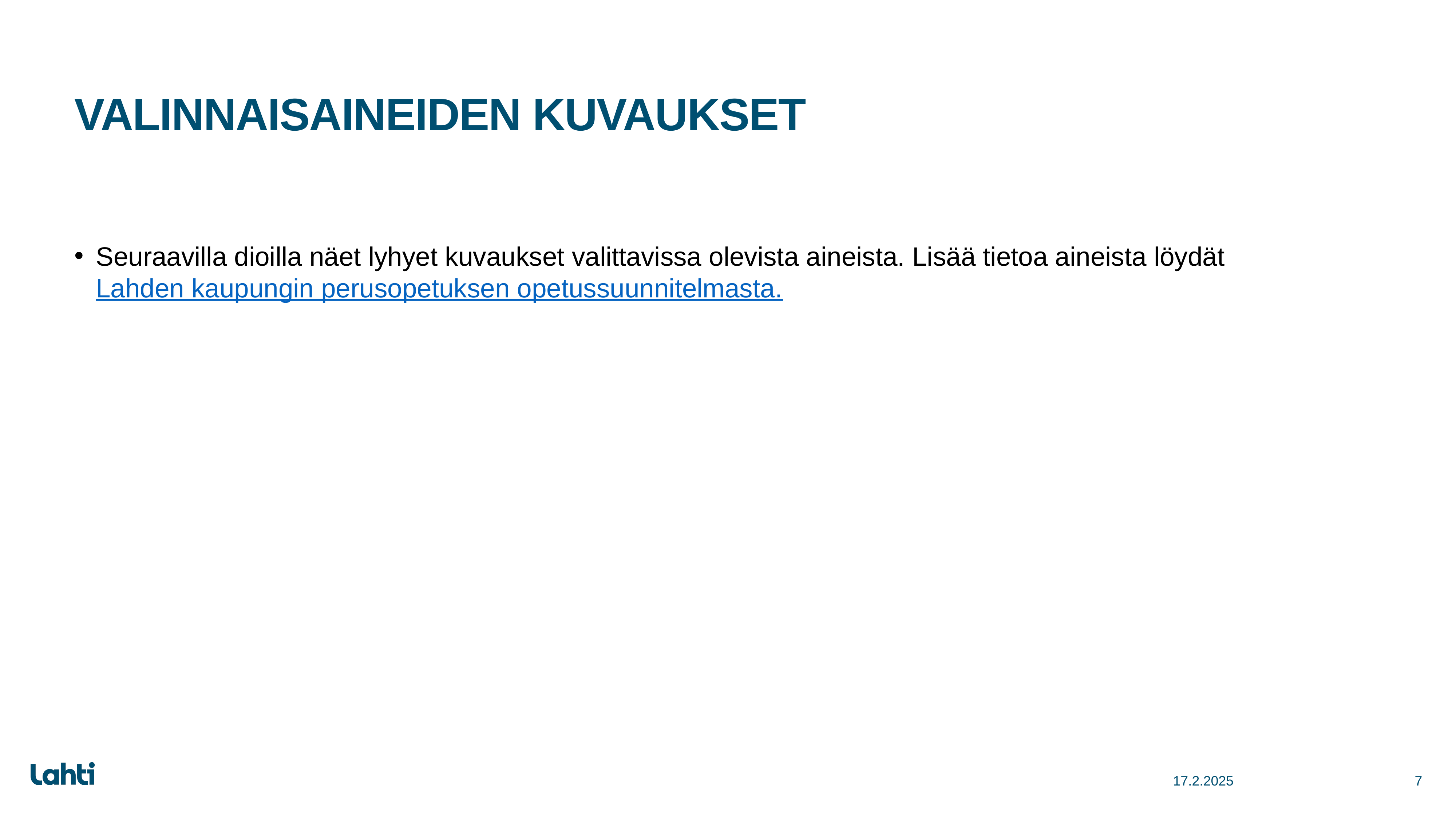

# VALINNAISAINEIDEN KUVAUKSET
Seuraavilla dioilla näet lyhyet kuvaukset valittavissa olevista aineista. Lisää tietoa aineista löydät Lahden kaupungin perusopetuksen opetussuunnitelmasta.

17.2.2025
7